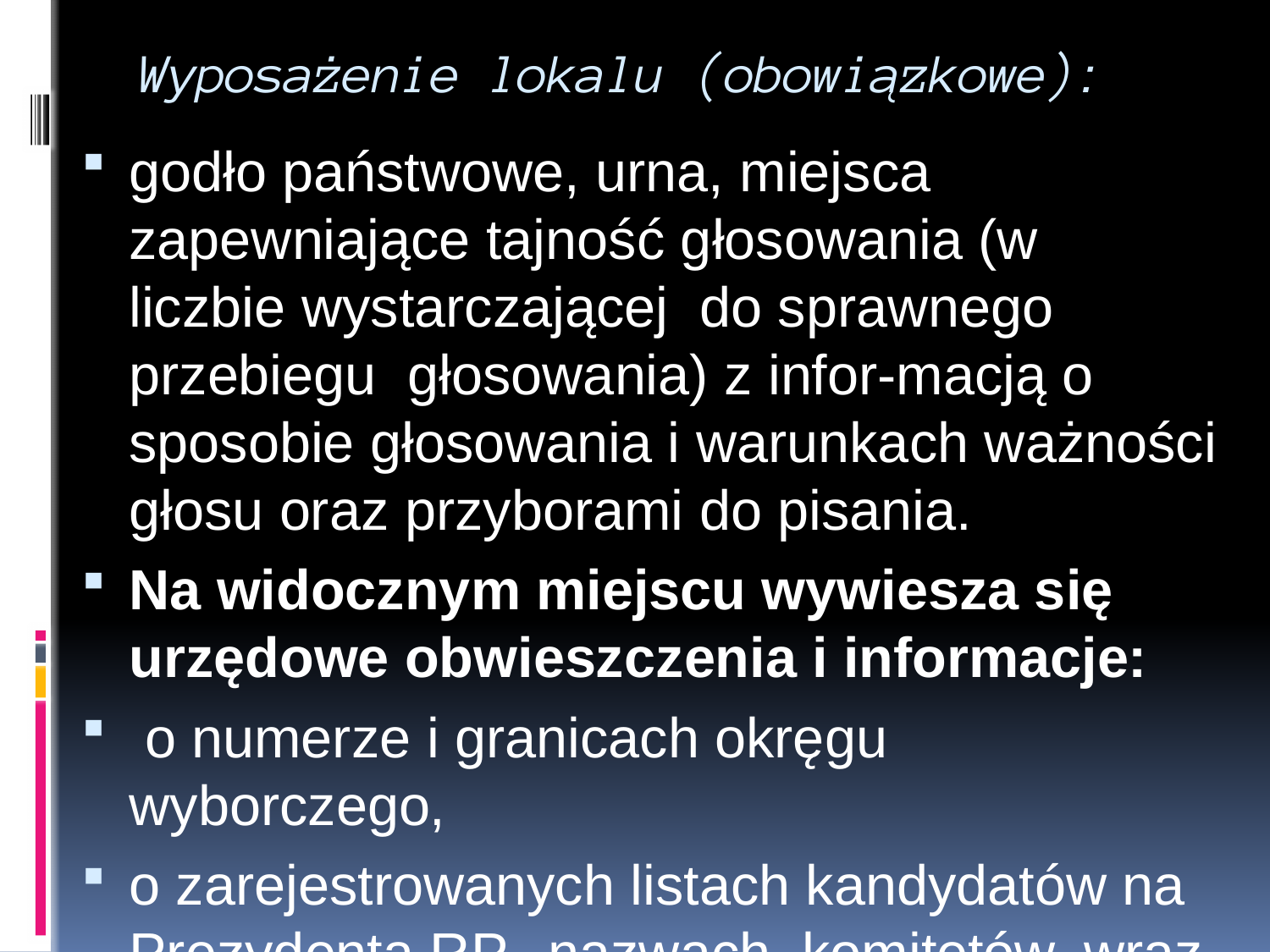

# Wyposażenie lokalu (obowiązkowe):
godło państwowe, urna, miejsca zapewniające tajność głosowania (w  liczbie wystarczającej  do sprawnego przebiegu  głosowania) z infor-macją o sposobie głosowania i warunkach ważności głosu oraz przyborami do pisania.
Na widocznym miejscu wywiesza się urzędowe obwieszczenia i informacje:
 o numerze i granicach okręgu wyborczego,
o zarejestrowanych listach kandydatów na Prezydenta RP,  nazwach  komitetów, wraz z danymi o kandydatach,